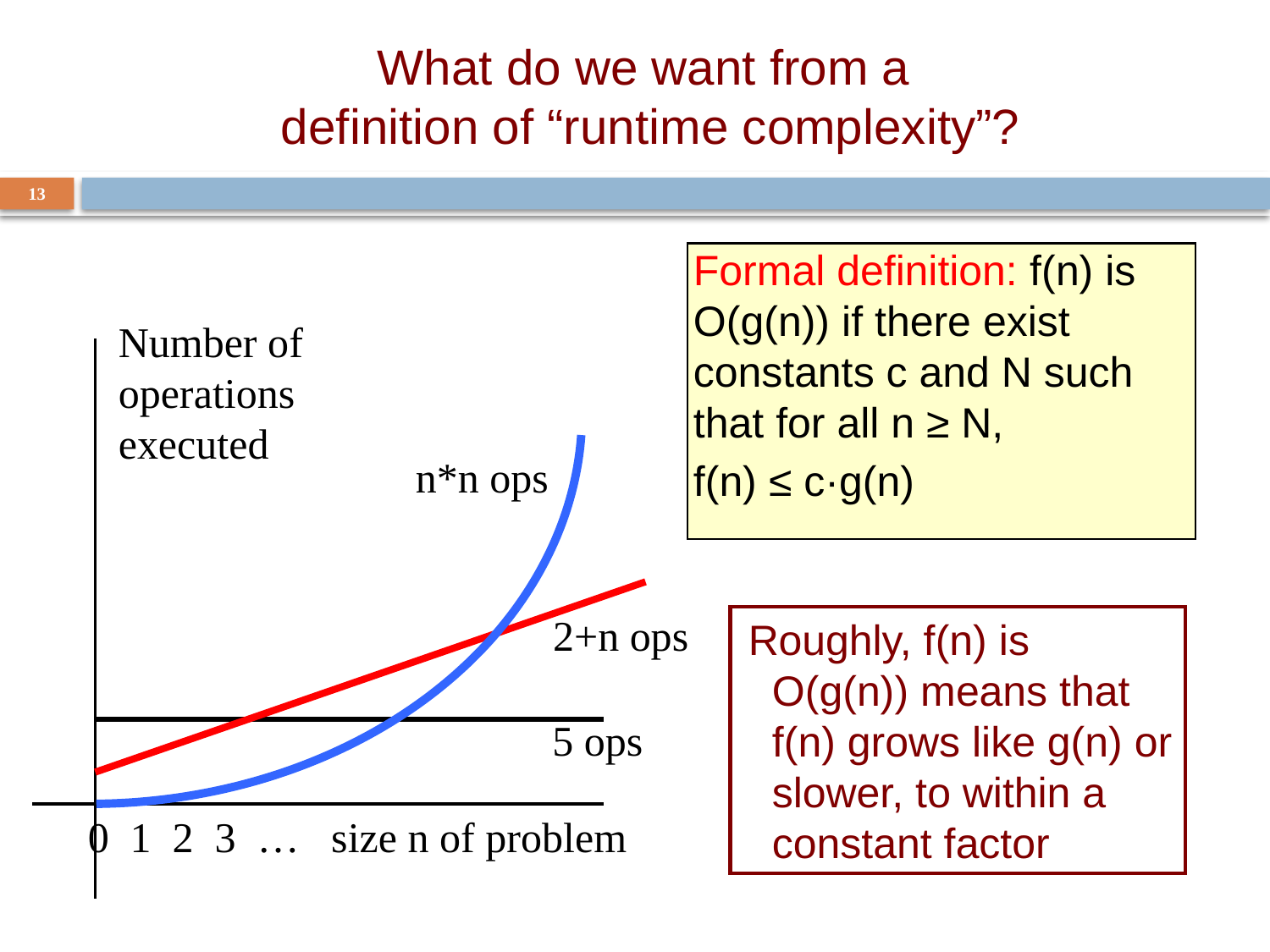

n*n ops
# What do we want from a definition of “runtime complexity”?
13
Formal definition: f(n) is O(g(n)) if there exist constants c and N such that for all n ≥ N,
f(n) ≤ c·g(n)
Number of operations executed
2+n ops
Roughly, f(n) is O(g(n)) means that f(n) grows like g(n) or slower, to within a constant factor
5 ops
0  1  2  3  …
size n of problem